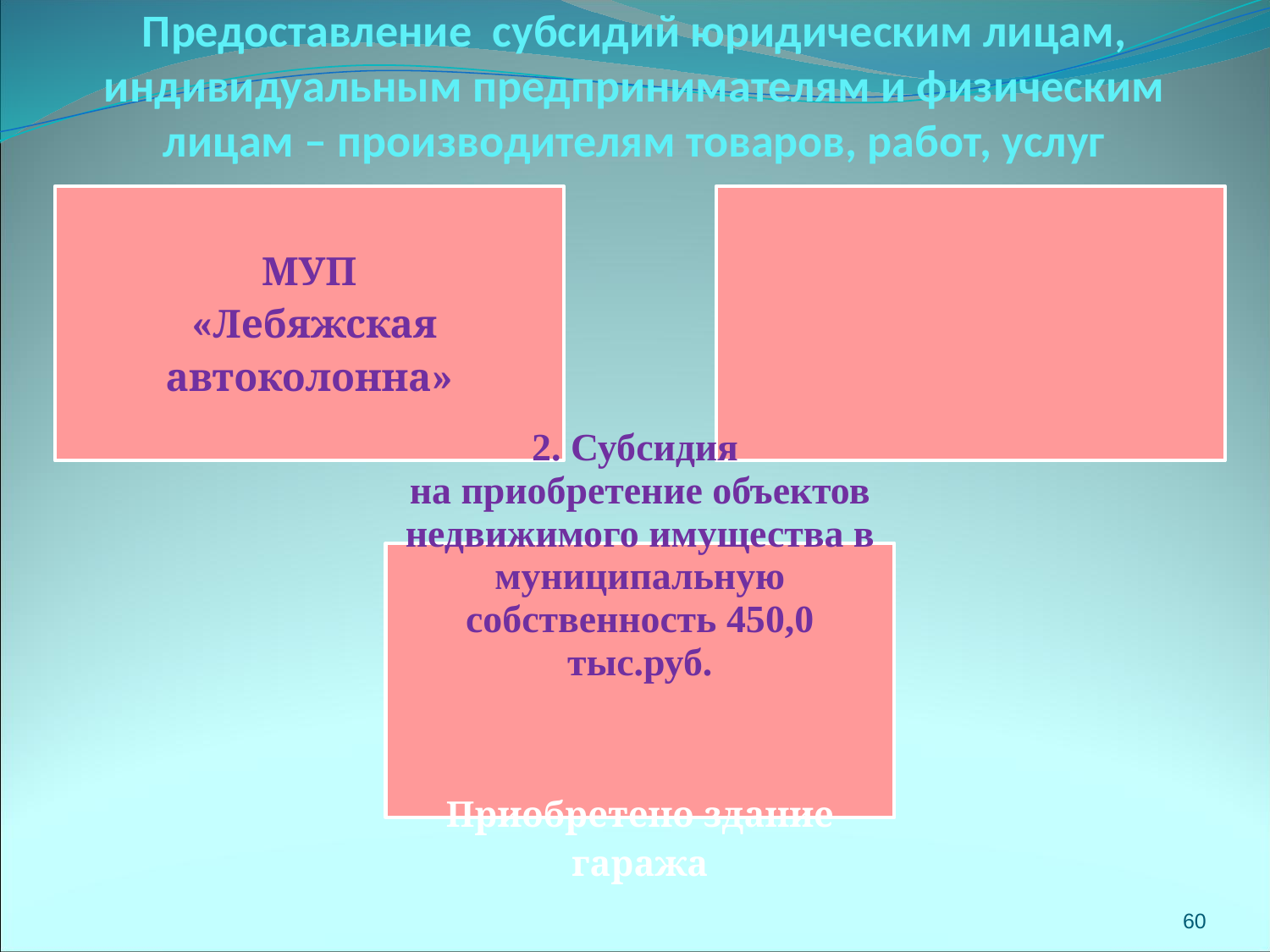

# Предоставление  субсидий юридическим лицам, индивидуальным предпринимателям и физическим лицам – производителям товаров, работ, услуг
МУП
 «Лебяжская автоколонна»
2. Субсидия
на приобретение объектов недвижимого имущества в муниципальную собственность 450,0 тыс.руб.
Приобретено здание гаража
60